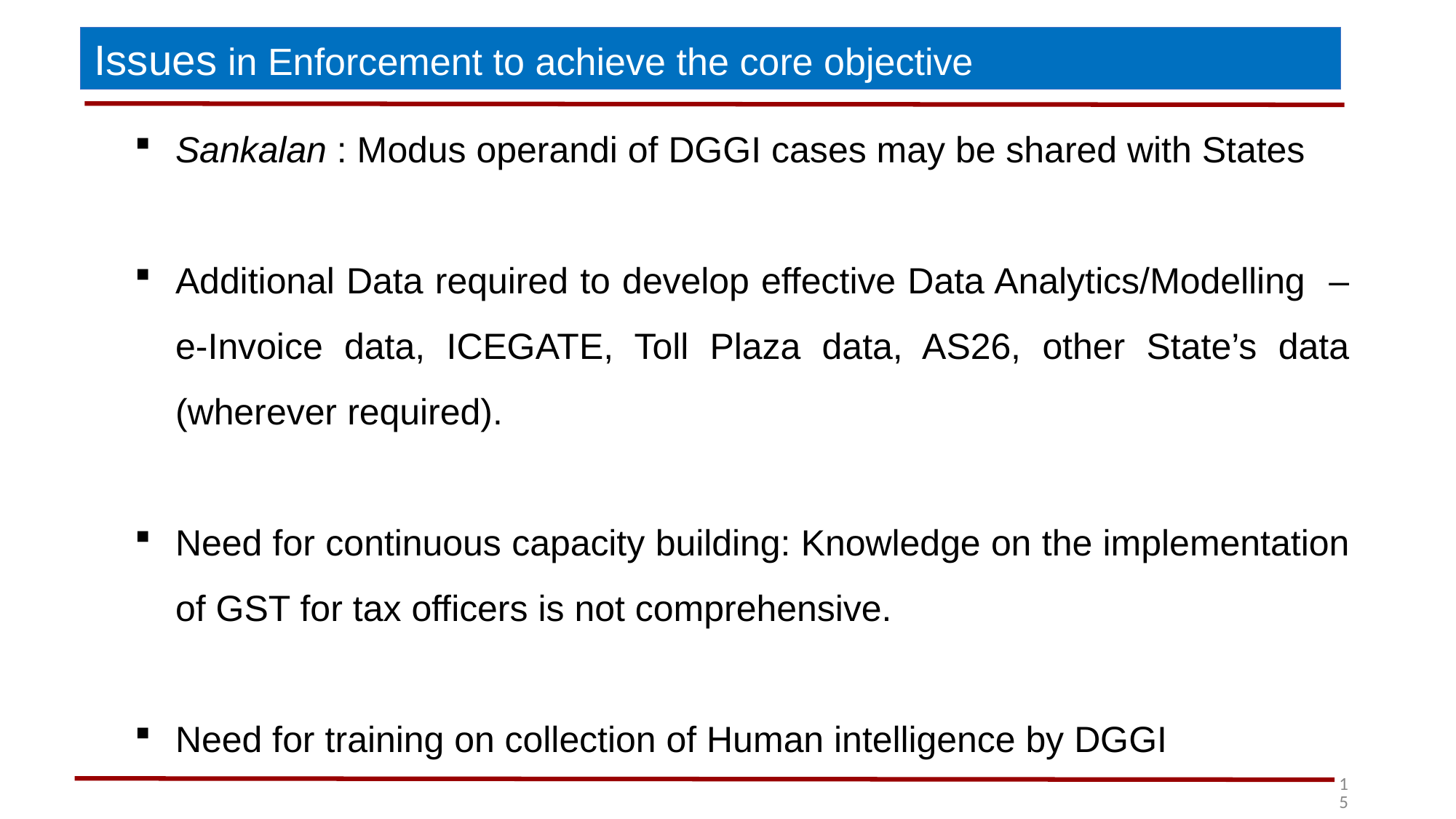

Issues in Enforcement to achieve the core objective
Sankalan : Modus operandi of DGGI cases may be shared with States

Additional Data required to develop effective Data Analytics/Modelling  – e-Invoice data, ICEGATE, Toll Plaza data, AS26, other State’s data (wherever required).

Need for continuous capacity building: Knowledge on the implementation of GST for tax officers is not comprehensive.

Need for training on collection of Human intelligence by DGGI

15